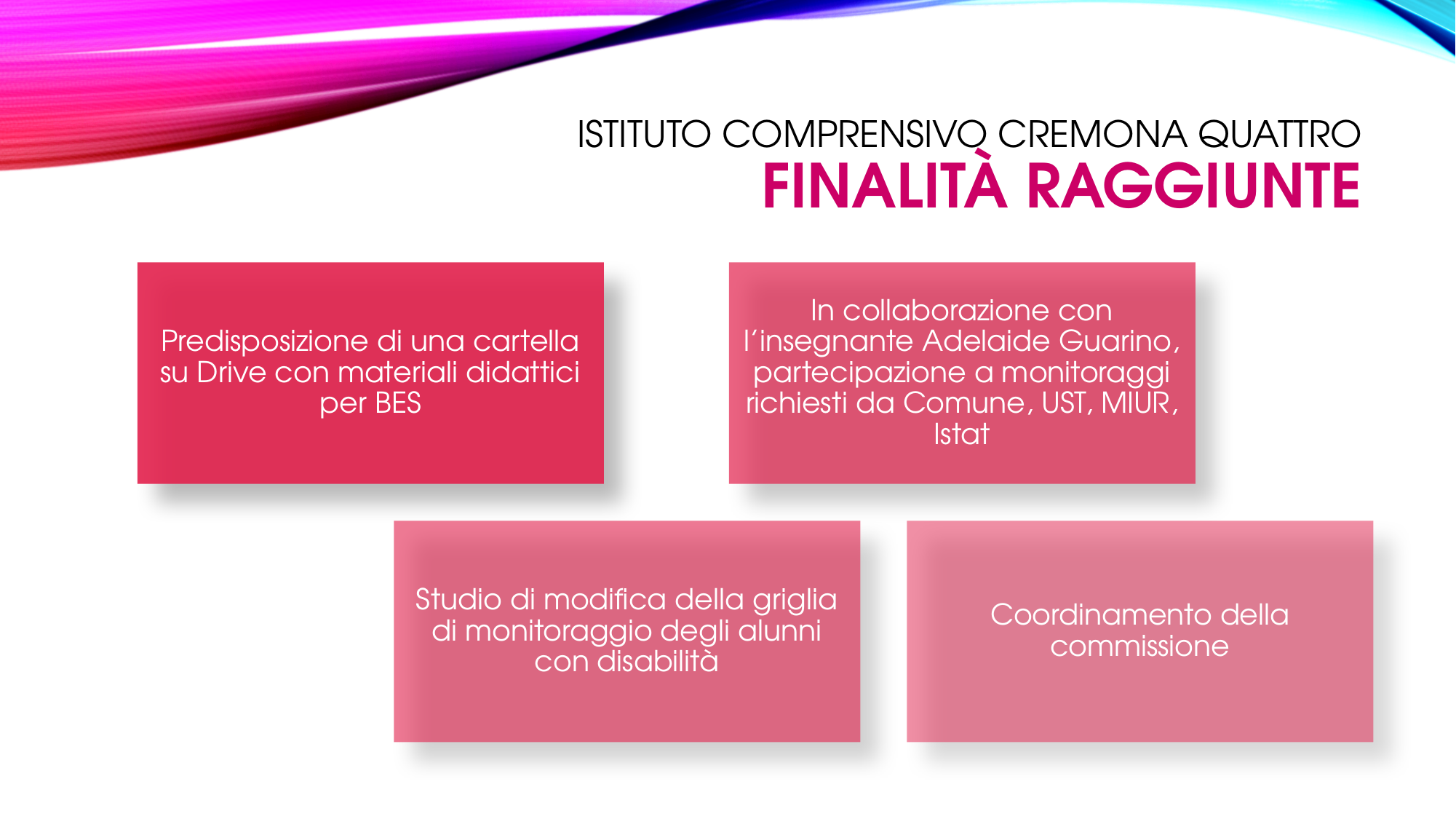

# ISTITUTO COMPRENSIVO CREMONA QUATTRO FINALITÀ RAGGIUNTE

In collaborazione con l’insegnante Adelaide Guarino, partecipazione a monitoraggi richiesti da Comune, UST, MIUR, Istat

Predisposizione di una cartella su Drive con materiali didattici per BES

Studio di modifica della griglia di monitoraggio degli alunni con disabilità

Coordinamento della commissione